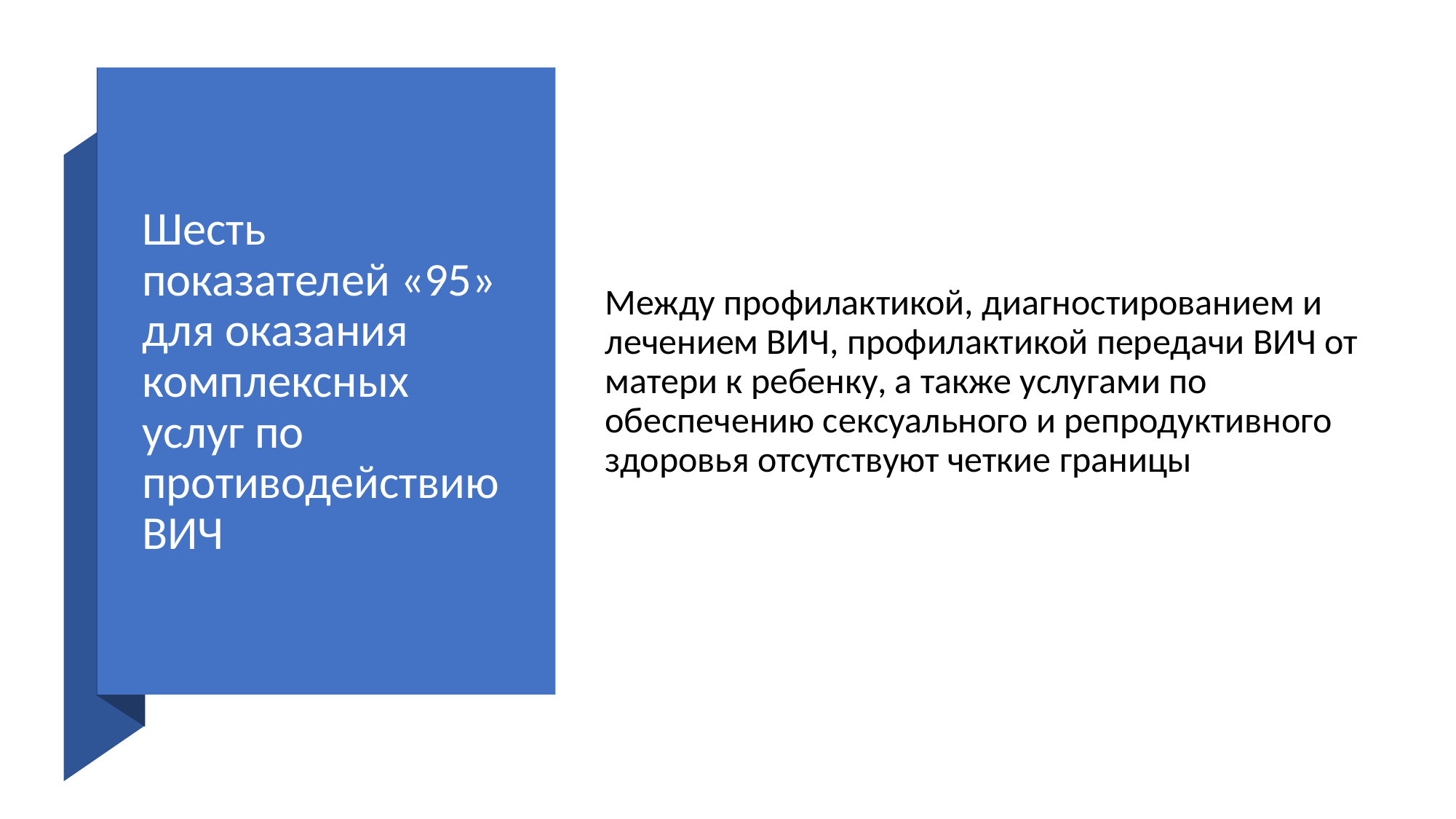

# Шесть показателей «95» для оказания комплексных услуг по противодействию ВИЧ
Между профилактикой, диагностированием и лечением ВИЧ, профилактикой передачи ВИЧ от матери к ребенку, а также услугами по обеспечению сексуального и репродуктивного здоровья отсутствуют четкие границы